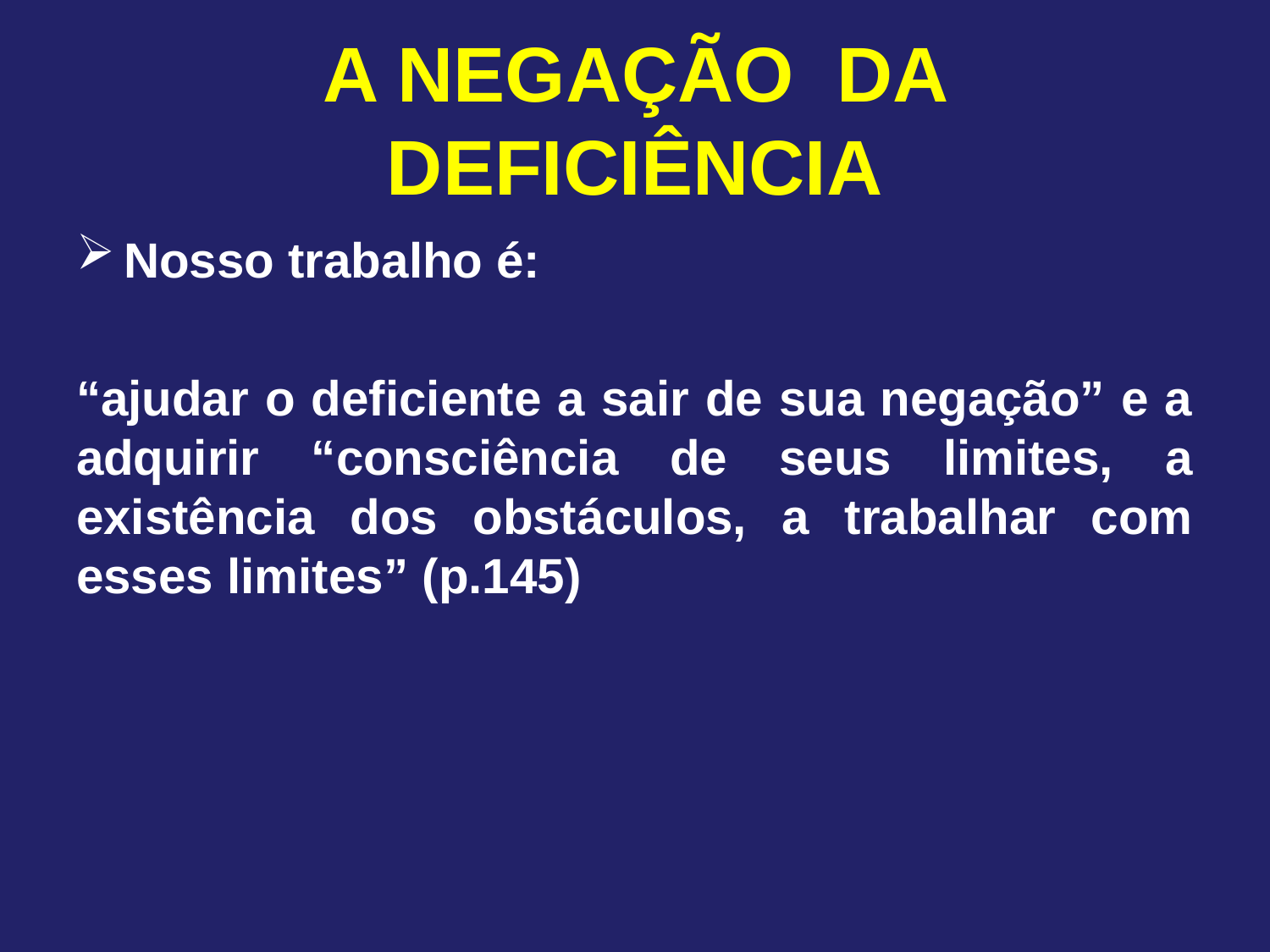

# A NEGAÇÃO  DA DEFICIÊNCIA
Nosso trabalho é:

“ajudar o deficiente a sair de sua negação” e a adquirir “consciência de seus limites, a existência dos obstáculos, a trabalhar com esses limites” (p.145)